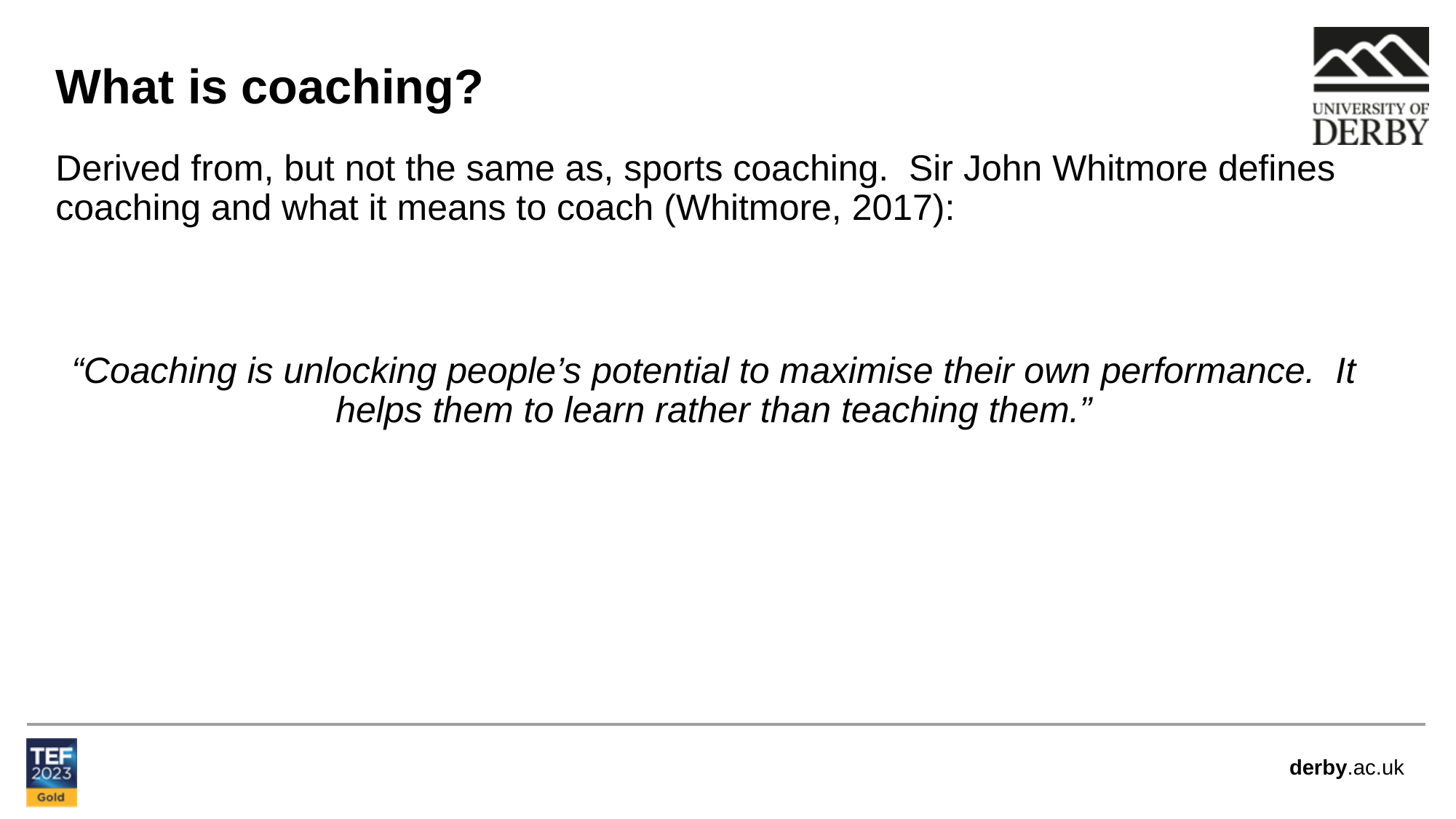

What is coaching?
Derived from, but not the same as, sports coaching.  Sir John Whitmore defines coaching and what it means to coach (Whitmore, 2017):

“Coaching is unlocking people’s potential to maximise their own performance.  It helps them to learn rather than teaching them.”